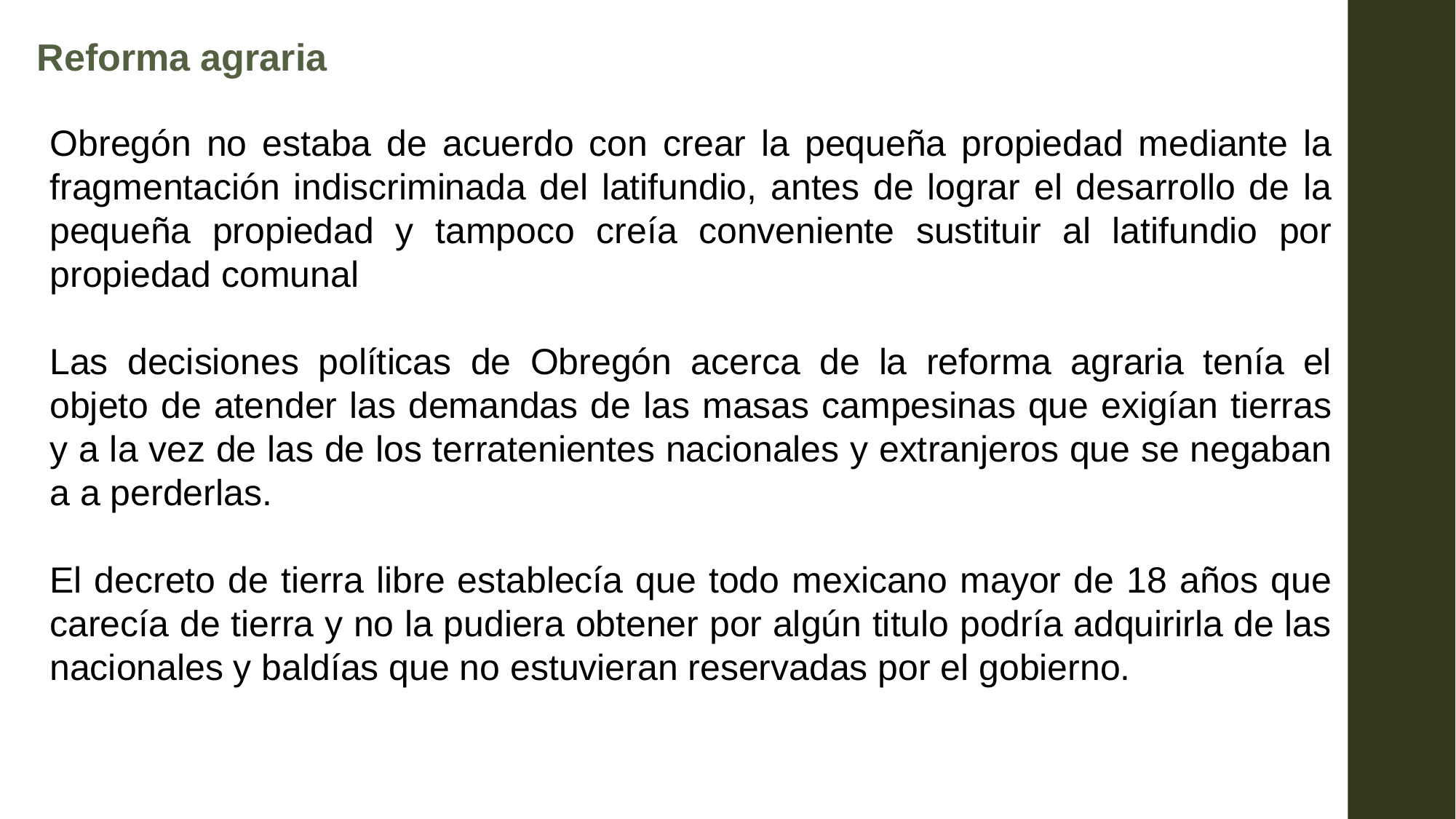

Reforma agraria
Obregón no estaba de acuerdo con crear la pequeña propiedad mediante la fragmentación indiscriminada del latifundio, antes de lograr el desarrollo de la pequeña propiedad y tampoco creía conveniente sustituir al latifundio por propiedad comunal

Las decisiones políticas de Obregón acerca de la reforma agraria tenía el objeto de atender las demandas de las masas campesinas que exigían tierras y a la vez de las de los terratenientes nacionales y extranjeros que se negaban a a perderlas.

El decreto de tierra libre establecía que todo mexicano mayor de 18 años que carecía de tierra y no la pudiera obtener por algún titulo podría adquirirla de las nacionales y baldías que no estuvieran reservadas por el gobierno.